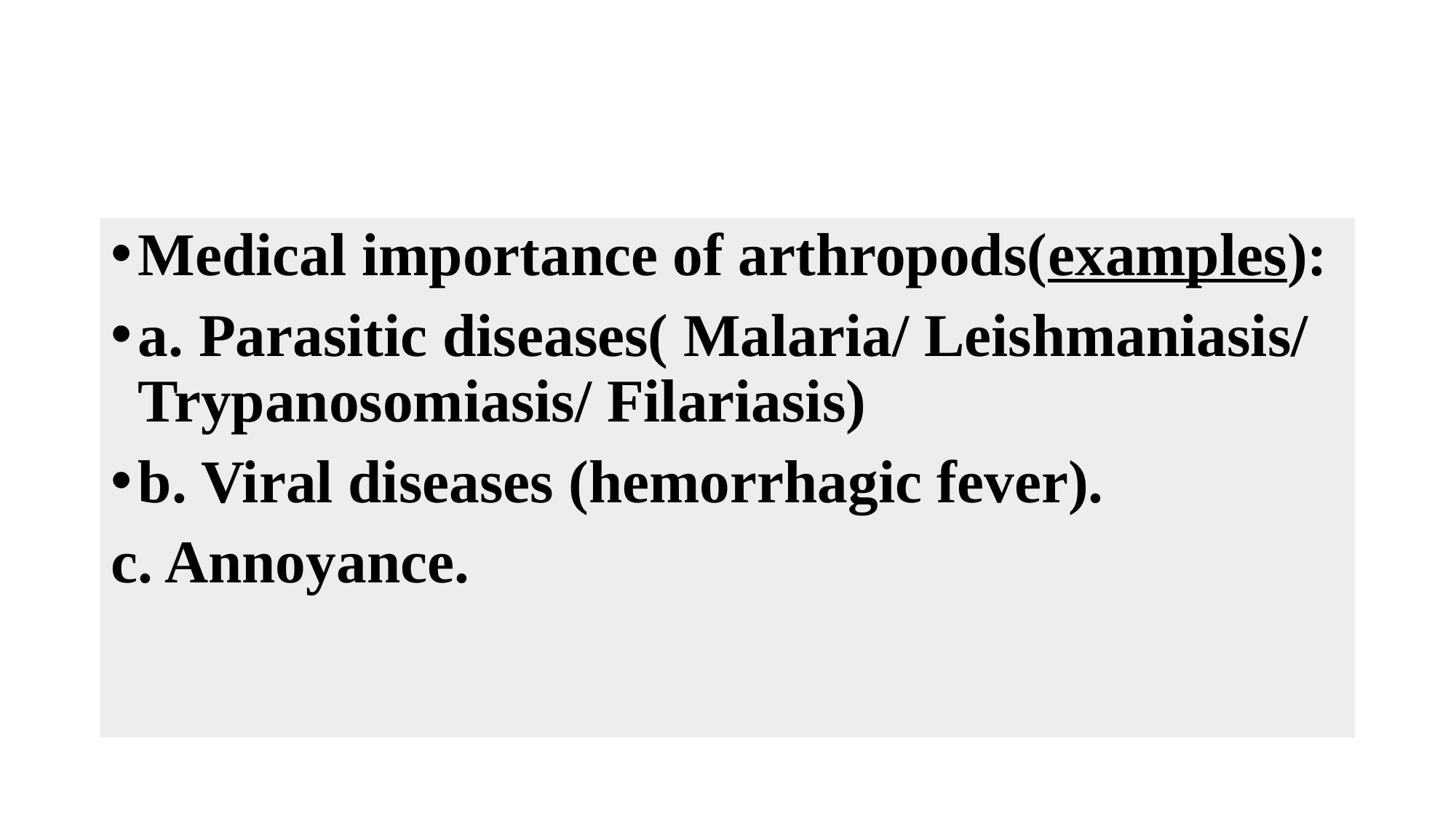

#
Medical importance of arthropods(examples):
a. Parasitic diseases( Malaria/ Leishmaniasis/ Trypanosomiasis/ Filariasis)
b. Viral diseases (hemorrhagic fever).
c. Annoyance.